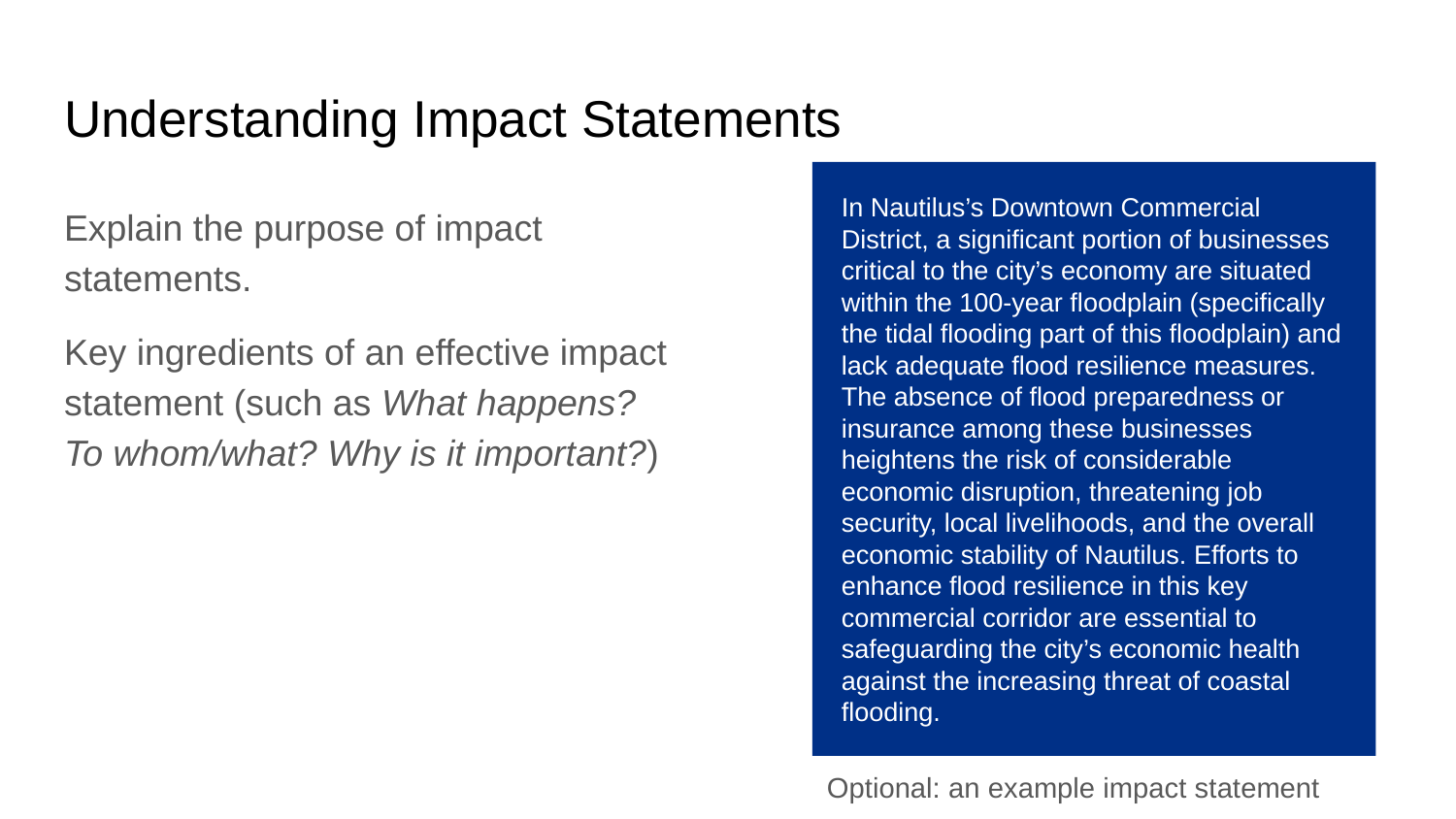

# Understanding Impact Statements
In Nautilus’s Downtown Commercial District, a significant portion of businesses critical to the city’s economy are situated within the 100-year floodplain (specifically the tidal flooding part of this floodplain) and lack adequate flood resilience measures. The absence of flood preparedness or insurance among these businesses heightens the risk of considerable economic disruption, threatening job security, local livelihoods, and the overall economic stability of Nautilus. Efforts to enhance flood resilience in this key commercial corridor are essential to safeguarding the city’s economic health against the increasing threat of coastal flooding.
Explain the purpose of impact statements.
Key ingredients of an effective impact statement (such as What happens? To whom/what? Why is it important?)
Optional: an example impact statement